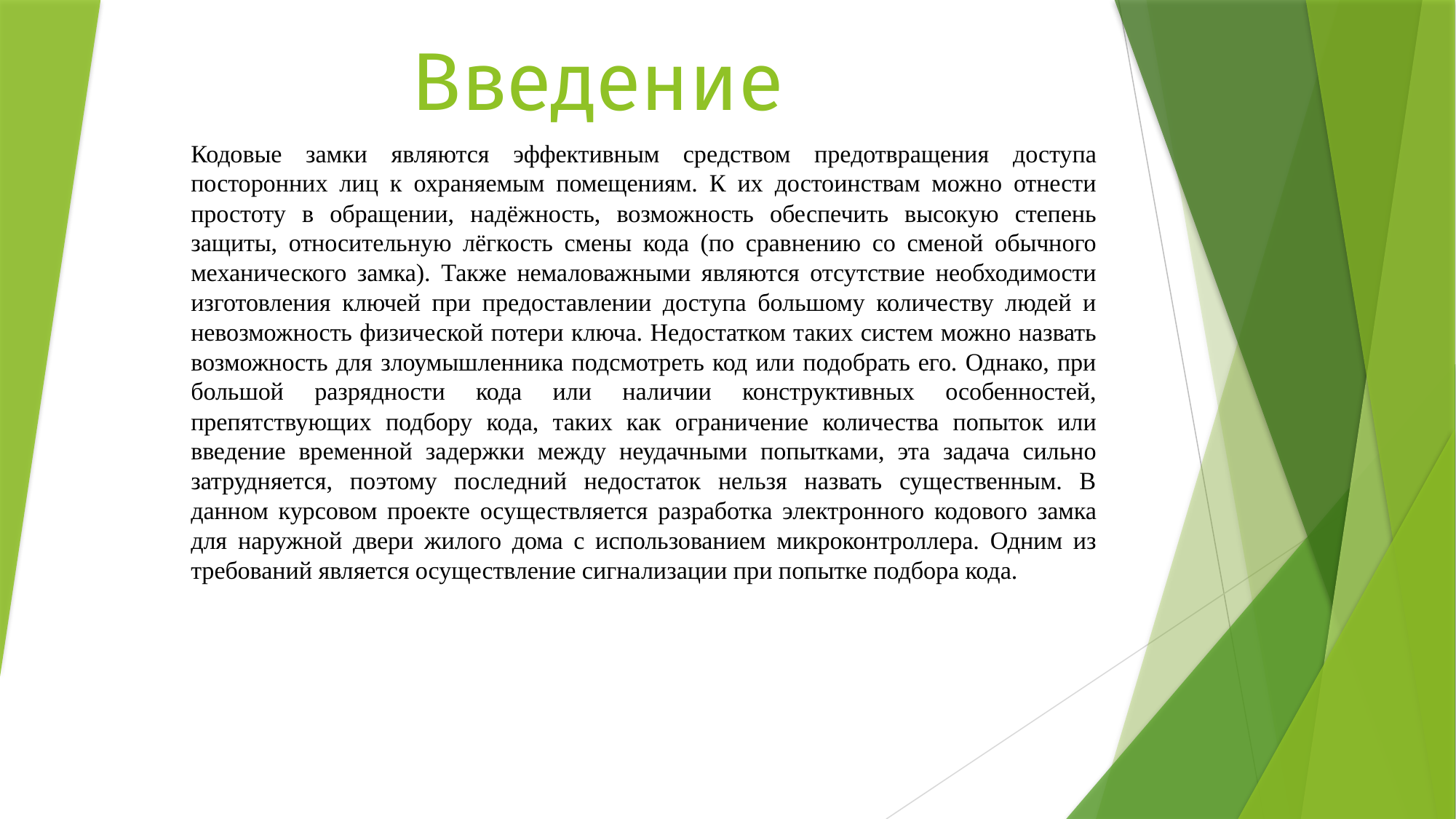

# Введение
Кодовые замки являются эффективным средством предотвращения доступа посторонних лиц к охраняемым помещениям. К их достоинствам можно отнести простоту в обращении, надёжность, возможность обеспечить высокую степень защиты, относительную лёгкость смены кода (по сравнению со сменой обычного механического замка). Также немаловажными являются отсутствие необходимости изготовления ключей при предоставлении доступа большому количеству людей и невозможность физической потери ключа. Недостатком таких систем можно назвать возможность для злоумышленника подсмотреть код или подобрать его. Однако, при большой разрядности кода или наличии конструктивных особенностей, препятствующих подбору кода, таких как ограничение количества попыток или введение временной задержки между неудачными попытками, эта задача сильно затрудняется, поэтому последний недостаток нельзя назвать существенным. В данном курсовом проекте осуществляется разработка электронного кодового замка для наружной двери жилого дома с использованием микроконтроллера. Одним из требований является осуществление сигнализации при попытке подбора кода.